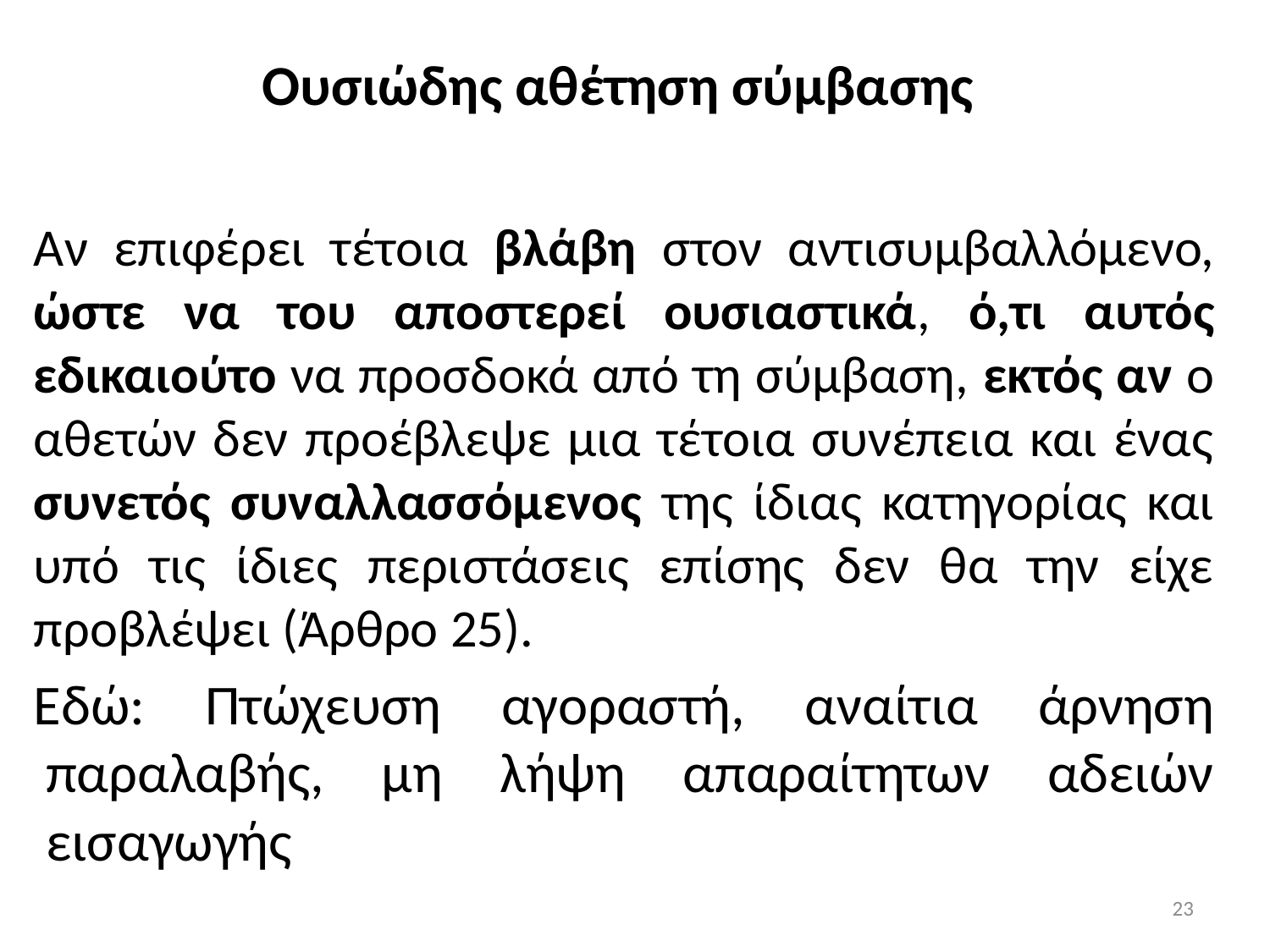

Ουσιώδης αθέτηση σύμβασης

Αν επιφέρει τέτοια βλάβη στον αντισυμβαλλόμενο, ώστε να του αποστερεί ουσιαστικά, ό,τι αυτός εδικαιούτο να προσδοκά από τη σύμβαση, εκτός αν ο αθετών δεν προέβλεψε μια τέτοια συνέπεια και ένας συνετός συναλλασσόμενος της ίδιας κατηγορίας και υπό τις ίδιες περιστάσεις επίσης δεν θα την είχε προβλέψει (Άρθρο 25).
Εδώ: Πτώχευση αγοραστή, αναίτια άρνηση παραλαβής, μη λήψη απαραίτητων αδειών εισαγωγής

23